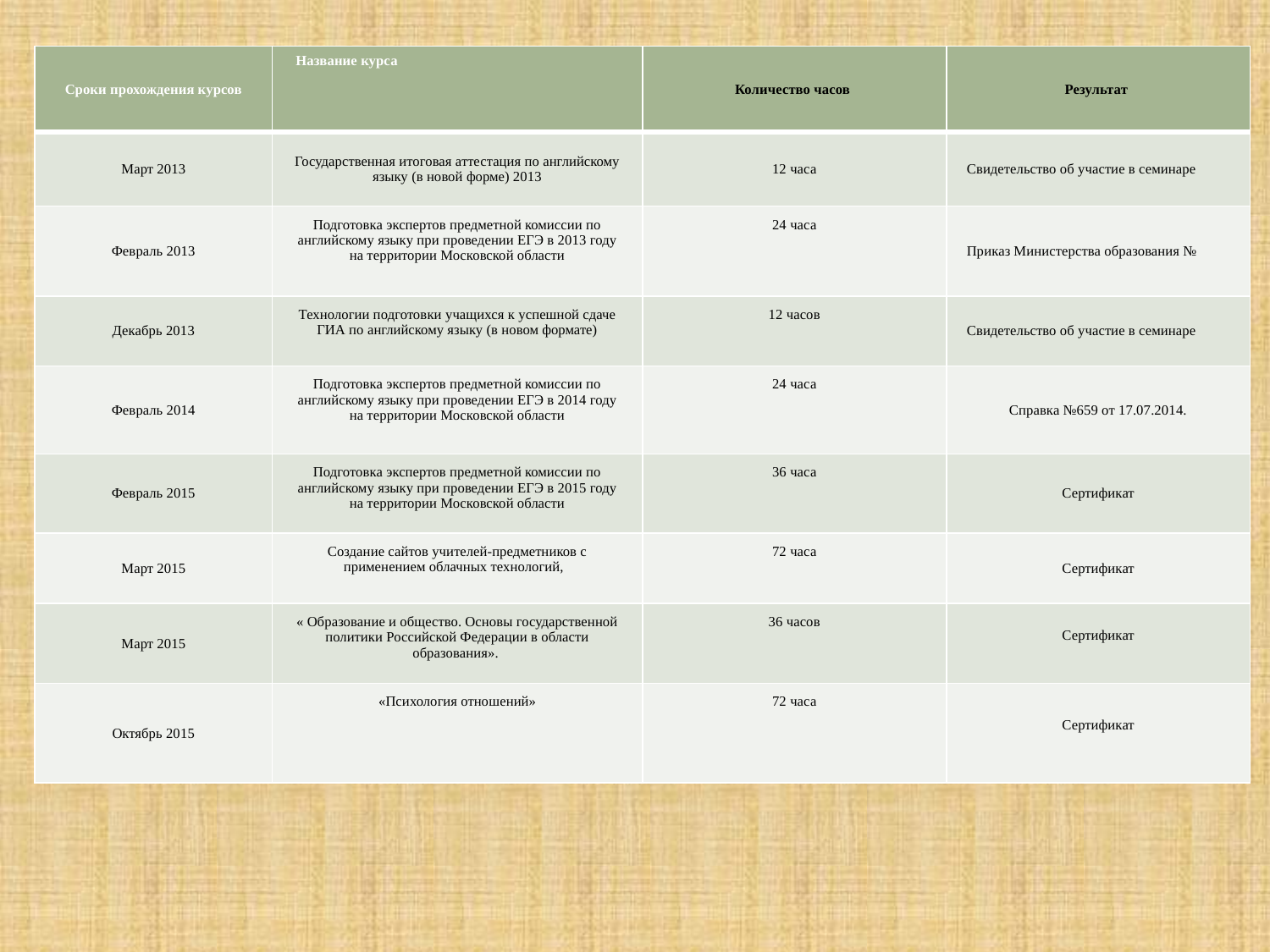

| Сроки прохождения курсов | Название курса | Количество часов | Результат |
| --- | --- | --- | --- |
| Март 2013 | Государственная итоговая аттестация по английскому языку (в новой форме) 2013 | 12 часа | Свидетельство об участие в семинаре |
| Февраль 2013 | Подготовка экспертов предметной комиссии по английскому языку при проведении ЕГЭ в 2013 году на территории Московской области | 24 часа | Приказ Министерства образования № |
| Декабрь 2013 | Технологии подготовки учащихся к успешной сдаче ГИА по английскому языку (в новом формате) | 12 часов | Свидетельство об участие в семинаре |
| Февраль 2014 | Подготовка экспертов предметной комиссии по английскому языку при проведении ЕГЭ в 2014 году на территории Московской области | 24 часа | Справка №659 от 17.07.2014. |
| Февраль 2015 | Подготовка экспертов предметной комиссии по английскому языку при проведении ЕГЭ в 2015 году на территории Московской области | 36 часа | Сертификат |
| Март 2015 | Создание сайтов учителей-предметников с применением облачных технологий, | 72 часа | Сертификат |
| Март 2015 | « Образование и общество. Основы государственной политики Российской Федерации в области образования». | 36 часов | Сертификат |
| Октябрь 2015 | «Психология отношений» | 72 часа | Сертификат |